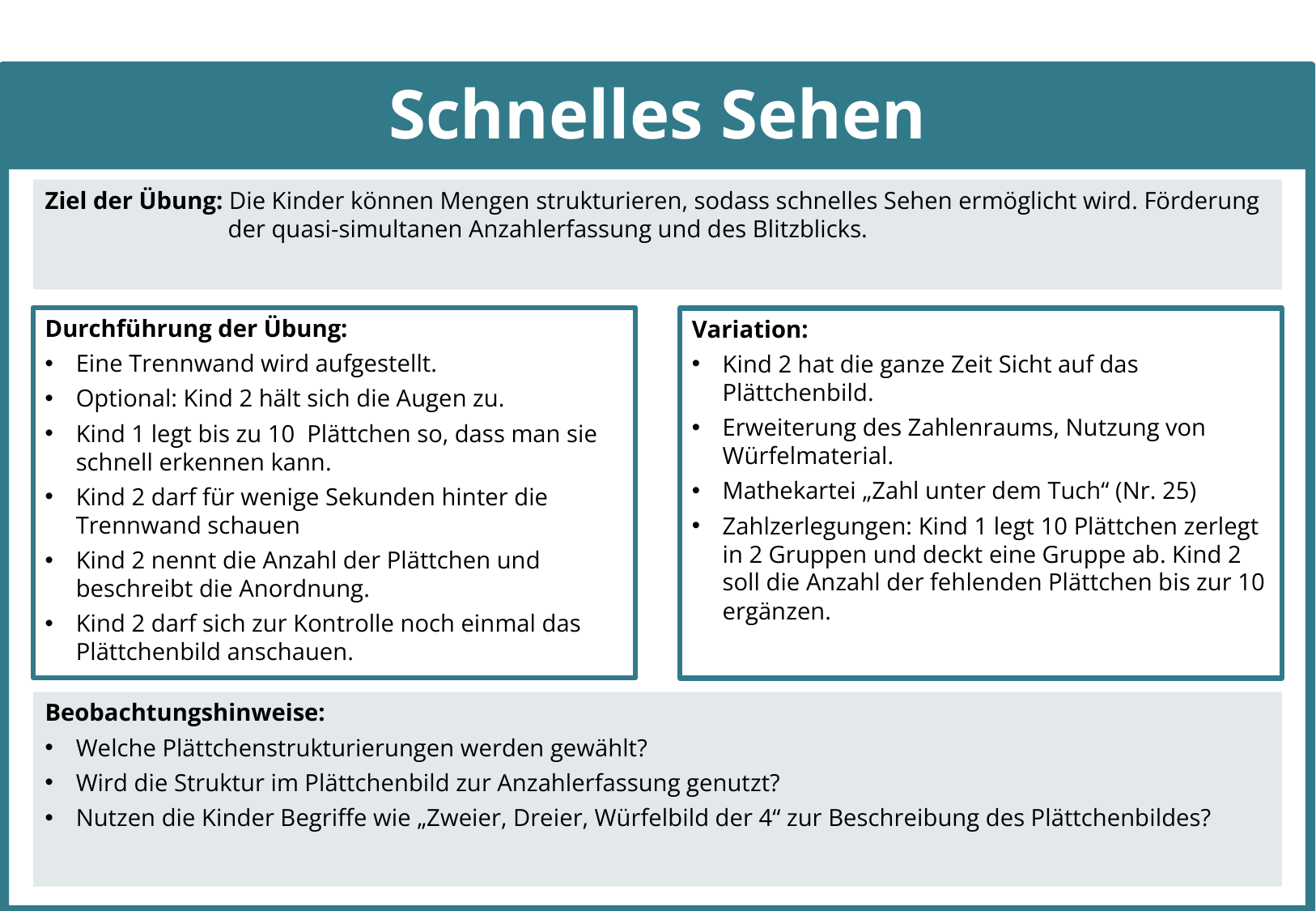

# Schnelles Sehen
Ziel der Übung: Die Kinder können Mengen strukturieren, sodass schnelles Sehen ermöglicht wird. Förderung der quasi-simultanen Anzahlerfassung und des Blitzblicks.
Durchführung der Übung:
Eine Trennwand wird aufgestellt.
Optional: Kind 2 hält sich die Augen zu.
Kind 1 legt bis zu 10  Plättchen so, dass man sie schnell erkennen kann.
Kind 2 darf für wenige Sekunden hinter die Trennwand schauen
Kind 2 nennt die Anzahl der Plättchen und beschreibt die Anordnung.
Kind 2 darf sich zur Kontrolle noch einmal das Plättchenbild anschauen.
Variation:
Kind 2 hat die ganze Zeit Sicht auf das Plättchenbild.
Erweiterung des Zahlenraums, Nutzung von Würfelmaterial.
Mathekartei „Zahl unter dem Tuch“ (Nr. 25)
Zahlzerlegungen: Kind 1 legt 10 Plättchen zerlegt in 2 Gruppen und deckt eine Gruppe ab. Kind 2 soll die Anzahl der fehlenden Plättchen bis zur 10 ergänzen.
Beobachtungshinweise:
Welche Plättchenstrukturierungen werden gewählt?
Wird die Struktur im Plättchenbild zur Anzahlerfassung genutzt?
Nutzen die Kinder Begriffe wie „Zweier, Dreier, Würfelbild der 4“ zur Beschreibung des Plättchenbildes?